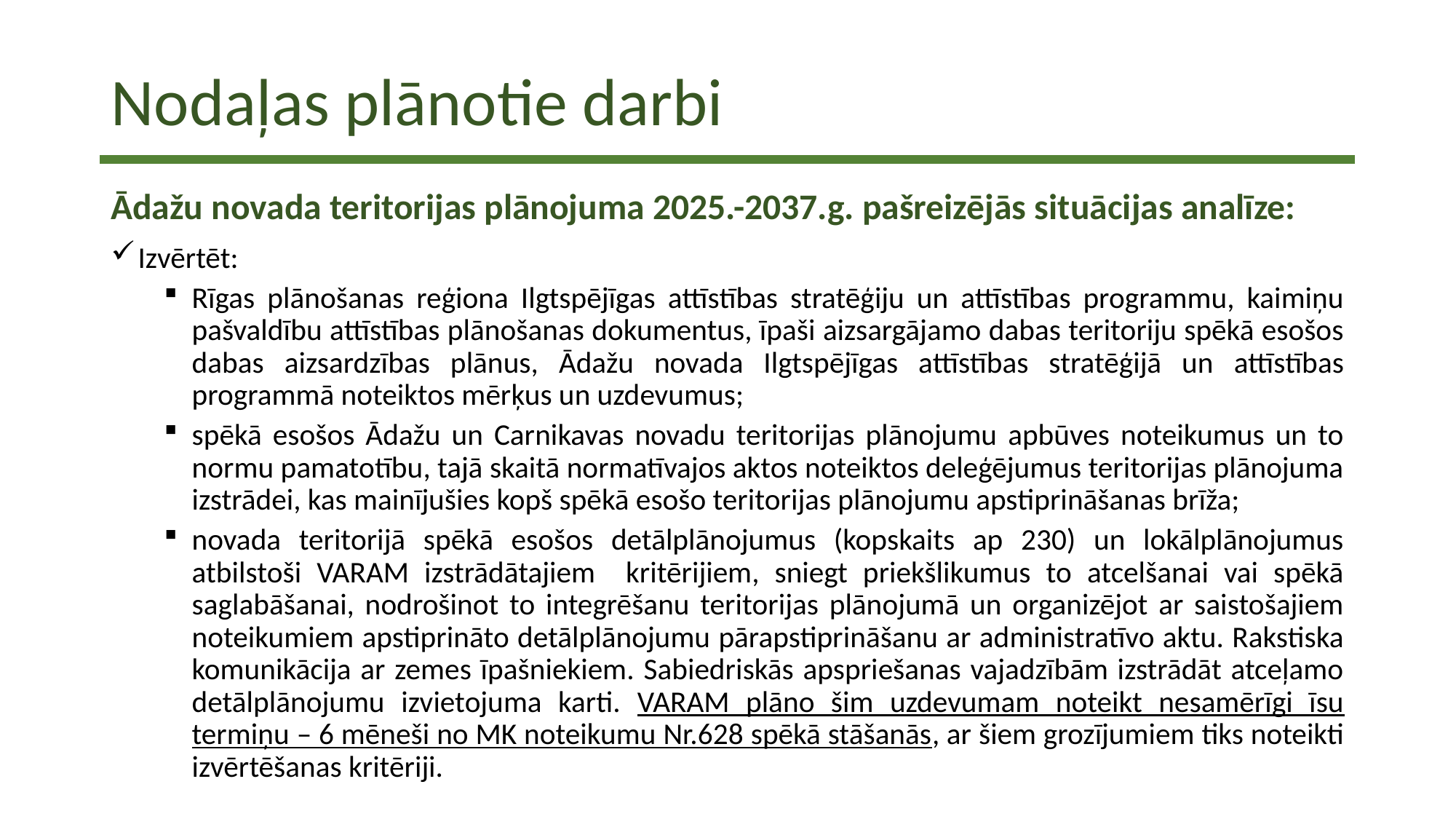

# Nodaļas plānotie darbi
Ādažu novada teritorijas plānojuma 2025.-2037.g. pašreizējās situācijas analīze:
Izvērtēt:
Rīgas plānošanas reģiona Ilgtspējīgas attīstības stratēģiju un attīstības programmu, kaimiņu pašvaldību attīstības plānošanas dokumentus, īpaši aizsargājamo dabas teritoriju spēkā esošos dabas aizsardzības plānus, Ādažu novada Ilgtspējīgas attīstības stratēģijā un attīstības programmā noteiktos mērķus un uzdevumus;
spēkā esošos Ādažu un Carnikavas novadu teritorijas plānojumu apbūves noteikumus un to normu pamatotību, tajā skaitā normatīvajos aktos noteiktos deleģējumus teritorijas plānojuma izstrādei, kas mainījušies kopš spēkā esošo teritorijas plānojumu apstiprināšanas brīža;
novada teritorijā spēkā esošos detālplānojumus (kopskaits ap 230) un lokālplānojumus atbilstoši VARAM izstrādātajiem  kritērijiem, sniegt priekšlikumus to atcelšanai vai spēkā saglabāšanai, nodrošinot to integrēšanu teritorijas plānojumā un organizējot ar saistošajiem noteikumiem apstiprināto detālplānojumu pārapstiprināšanu ar administratīvo aktu. Rakstiska komunikācija ar zemes īpašniekiem. Sabiedriskās apspriešanas vajadzībām izstrādāt atceļamo detālplānojumu izvietojuma karti. VARAM plāno šim uzdevumam noteikt nesamērīgi īsu termiņu – 6 mēneši no MK noteikumu Nr.628 spēkā stāšanās, ar šiem grozījumiem tiks noteikti izvērtēšanas kritēriji.